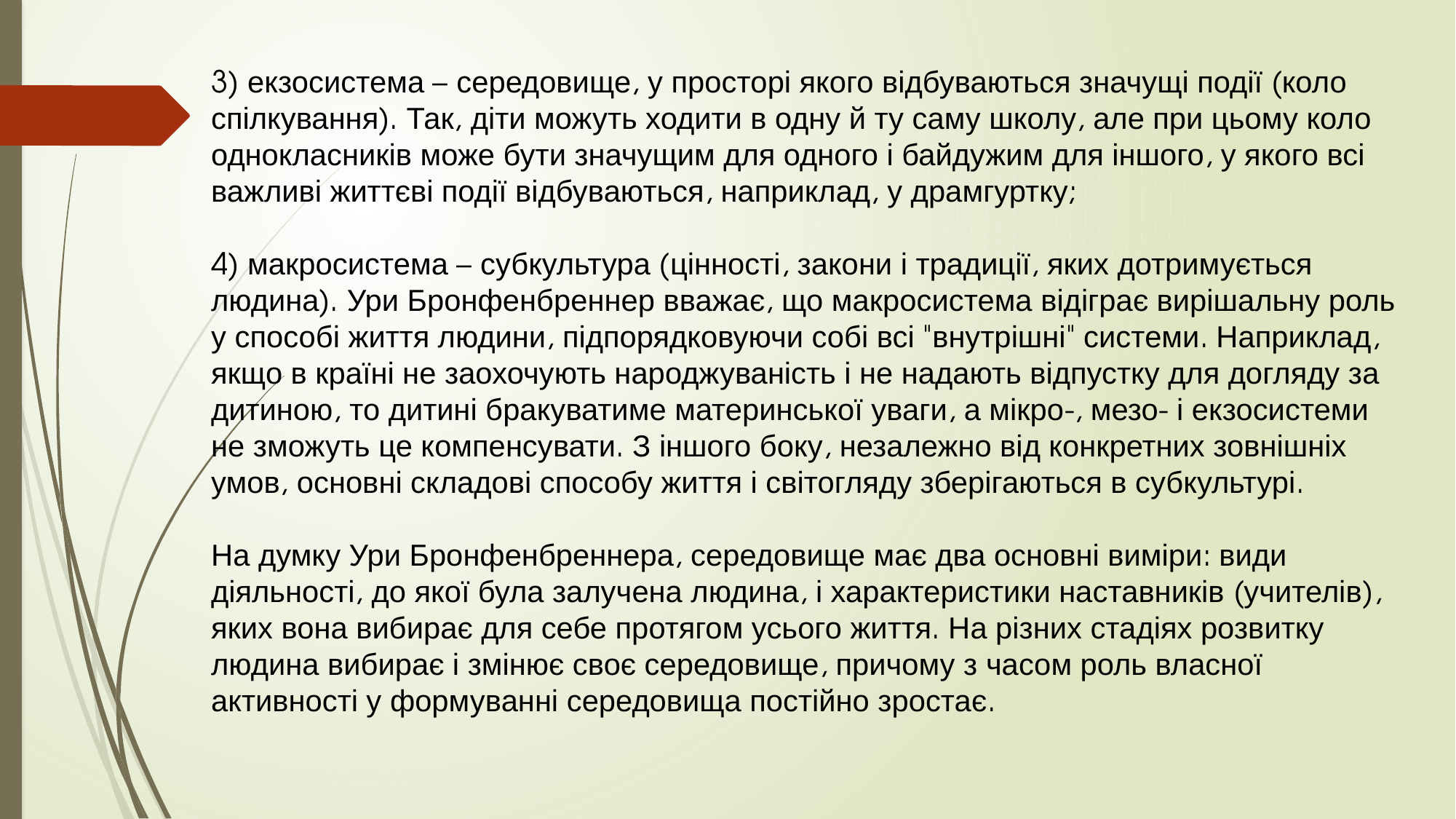

3) екзосистема – середовище, у просторі якого відбуваються значущі події (коло спілкування). Так, діти можуть ходити в одну й ту саму школу, але при цьому коло однокласників може бути значущим для одного і байдужим для іншого, у якого всі важливі життєві події відбуваються, наприклад, у драмгуртку;

4) макросистема – субкультура (цінності, закони і традиції, яких дотримується людина). Ури Бронфенбреннер вважає, що макросистема відіграє вирішальну роль у способі життя людини, підпорядковуючи собі всі "внутрішні" системи. Наприклад, якщо в країні не заохочують народжуваність і не надають відпустку для догляду за дитиною, то дитині бракуватиме материнської уваги, а мікро-, мезо- і екзосистеми не зможуть це компенсувати. З іншого боку, незалежно від конкретних зовнішніх умов, основні складові способу життя і світогляду зберігаються в субкультурі.

На думку Ури Бронфенбреннера, середовище має два основні виміри: види діяльності, до якої була залучена людина, і характеристики наставників (учителів), яких вона вибирає для себе протягом усього життя. На різних стадіях розвитку людина вибирає і змінює своє середовище, причому з часом роль власної активності у формуванні середовища постійно зростає.